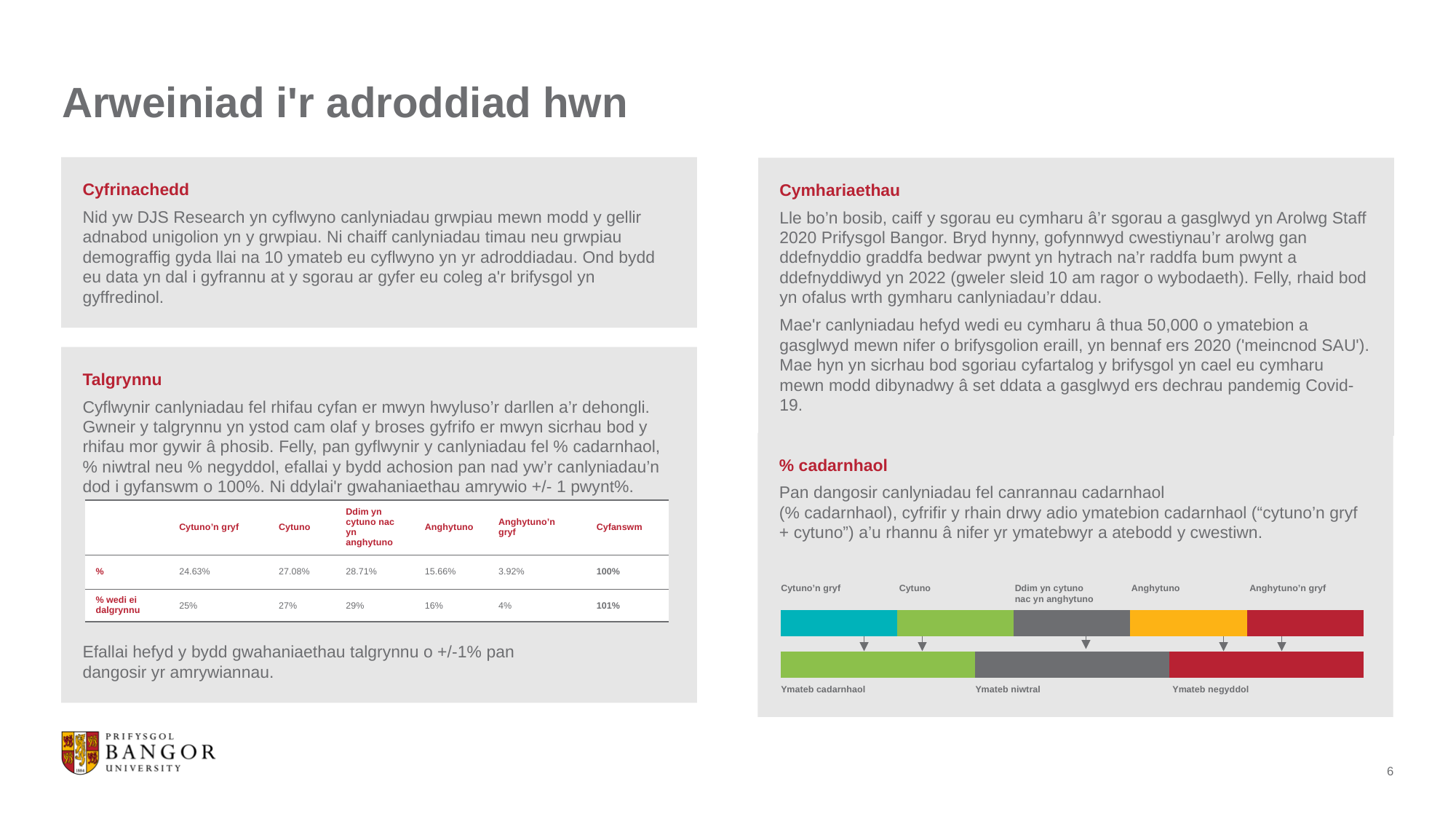

# Arweiniad i'r adroddiad hwn
Cyfrinachedd
Nid yw DJS Research yn cyflwyno canlyniadau grwpiau mewn modd y gellir adnabod unigolion yn y grwpiau. Ni chaiff canlyniadau timau neu grwpiau demograffig gyda llai na 10 ymateb eu cyflwyno yn yr adroddiadau. Ond bydd eu data yn dal i gyfrannu at y sgorau ar gyfer eu coleg a'r brifysgol yn gyffredinol.
Cymhariaethau
Lle bo’n bosib, caiff y sgorau eu cymharu â’r sgorau a gasglwyd yn Arolwg Staff 2020 Prifysgol Bangor. Bryd hynny, gofynnwyd cwestiynau’r arolwg gan ddefnyddio graddfa bedwar pwynt yn hytrach na’r raddfa bum pwynt a ddefnyddiwyd yn 2022 (gweler sleid 10 am ragor o wybodaeth). Felly, rhaid bod yn ofalus wrth gymharu canlyniadau’r ddau.
Mae'r canlyniadau hefyd wedi eu cymharu â thua 50,000 o ymatebion a gasglwyd mewn nifer o brifysgolion eraill, yn bennaf ers 2020 ('meincnod SAU'). Mae hyn yn sicrhau bod sgoriau cyfartalog y brifysgol yn cael eu cymharu mewn modd dibynadwy â set ddata a gasglwyd ers dechrau pandemig Covid-19.
Talgrynnu
Cyflwynir canlyniadau fel rhifau cyfan er mwyn hwyluso’r darllen a’r dehongli. Gwneir y talgrynnu yn ystod cam olaf y broses gyfrifo er mwyn sicrhau bod y rhifau mor gywir â phosib. Felly, pan gyflwynir y canlyniadau fel % cadarnhaol, % niwtral neu % negyddol, efallai y bydd achosion pan nad yw’r canlyniadau’n dod i gyfanswm o 100%. Ni ddylai'r gwahaniaethau amrywio +/- 1 pwynt%.

Efallai hefyd y bydd gwahaniaethau talgrynnu o +/-1% pan
dangosir yr amrywiannau.
% cadarnhaol
Pan dangosir canlyniadau fel canrannau cadarnhaol
(% cadarnhaol), cyfrifir y rhain drwy adio ymatebion cadarnhaol (“cytuno’n gryf + cytuno”) a’u rhannu â nifer yr ymatebwyr a atebodd y cwestiwn.

|  | Cytuno’n gryf | Cytuno | Ddim yn cytuno nac yn anghytuno | Anghytuno | Anghytuno’n gryf | Cyfanswm |
| --- | --- | --- | --- | --- | --- | --- |
| % | 24.63% | 27.08% | 28.71% | 15.66% | 3.92% | 100% |
| % wedi ei dalgrynnu | 25% | 27% | 29% | 16% | 4% | 101% |
Cytuno’n gryf
Cytuno
Ddim yn cytuno nac yn anghytuno
Anghytuno
Anghytuno’n gryf

### Chart

| Category | 220 | Series 2 | Series 23 | Series 22 | Series 3 |
|---|---|---|---|---|---|

### Chart

| Category | Series 1 | Series 2 | Series 23 |
|---|---|---|---|
Ymateb cadarnhaol
Ymateb niwtral
Ymateb negyddol